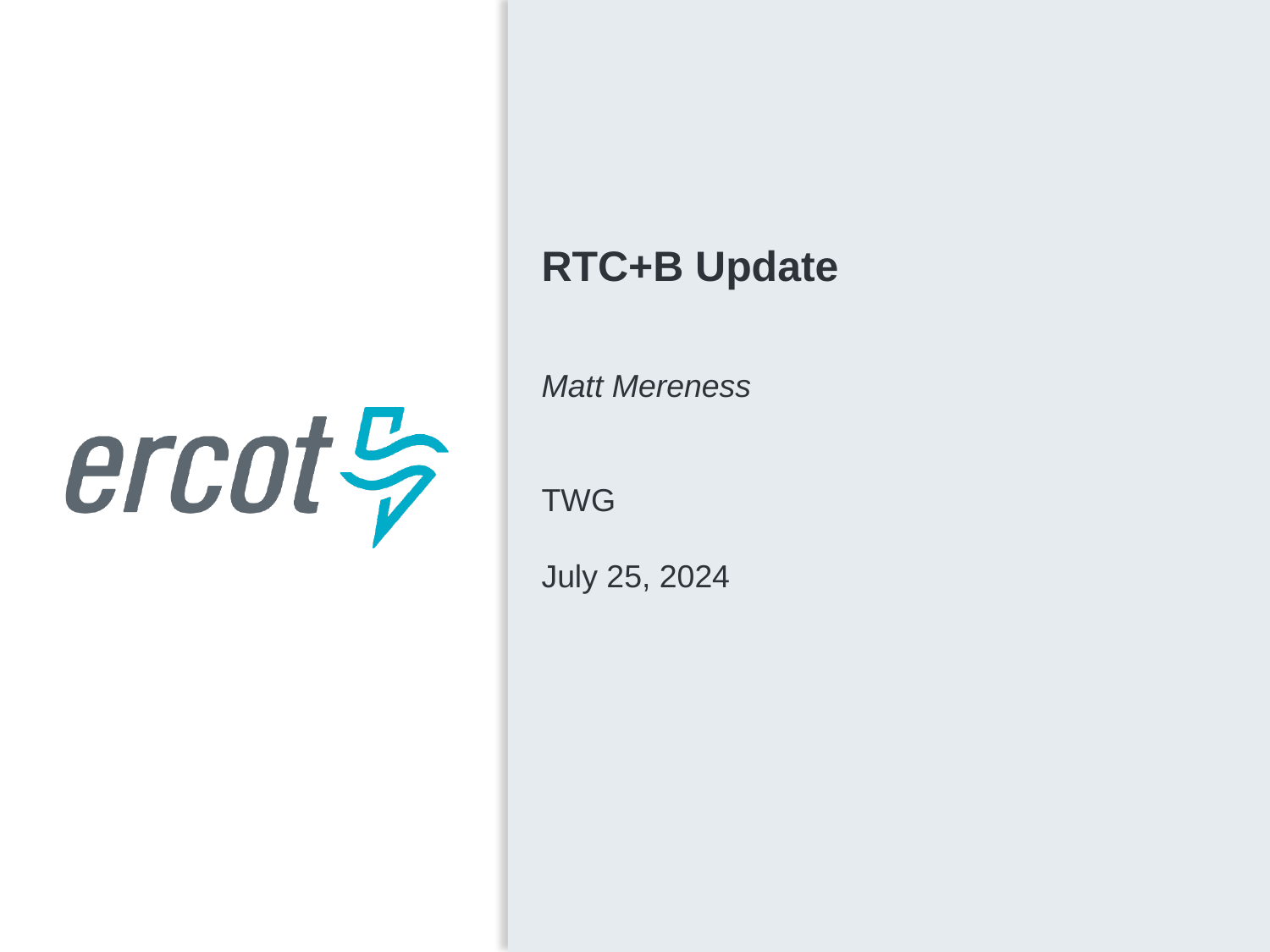

RTC+B Update

Matt Mereness

TWG

July 25, 2024